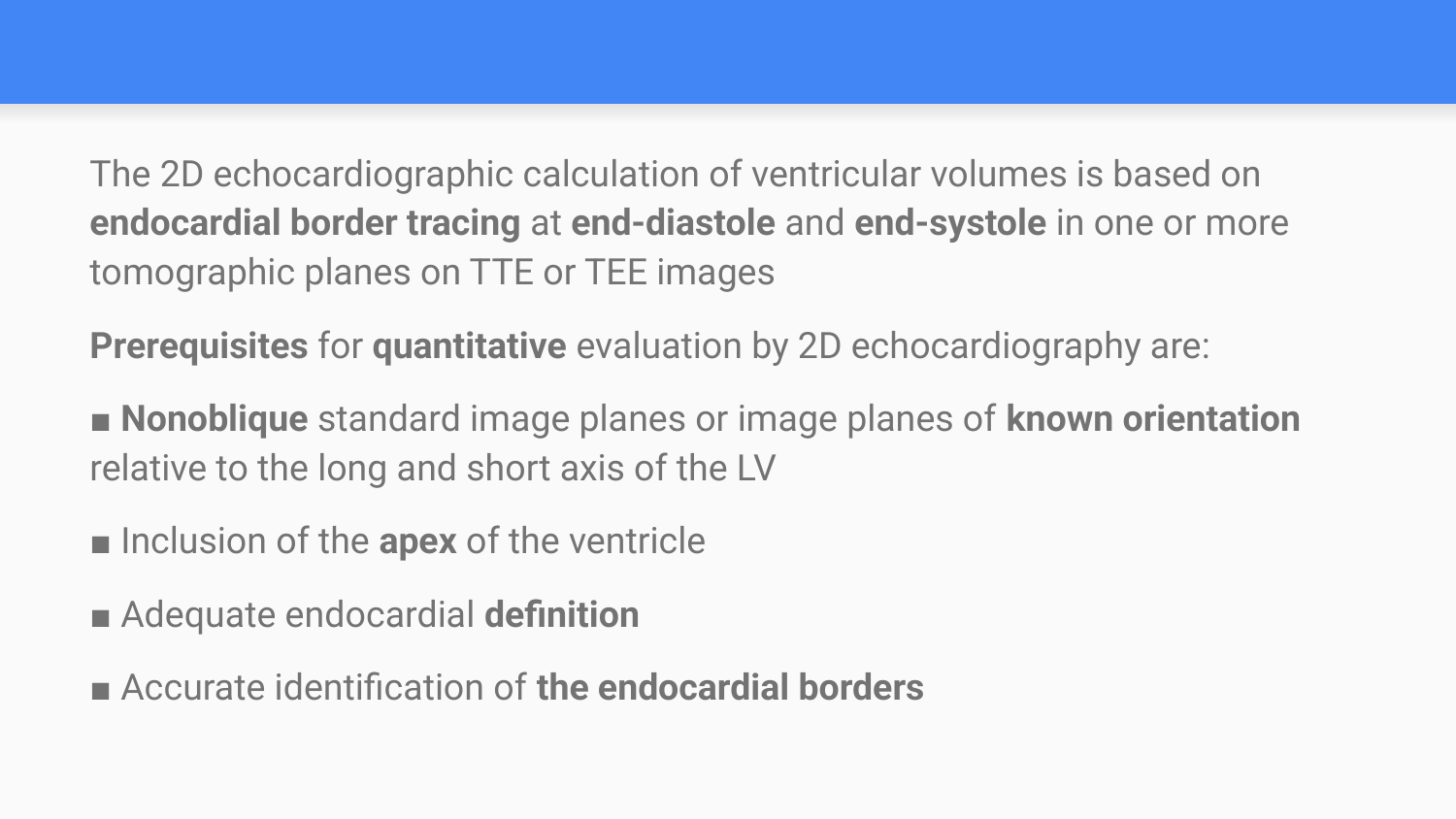

#
The 2D echocardiographic calculation of ventricular volumes is based on endocardial border tracing at end-diastole and end-systole in one or more tomographic planes on TTE or TEE images
Prerequisites for quantitative evaluation by 2D echocardiography are:
■ Nonoblique standard image planes or image planes of known orientation relative to the long and short axis of the LV
■ Inclusion of the apex of the ventricle
■ Adequate endocardial definition
■ Accurate identification of the endocardial borders